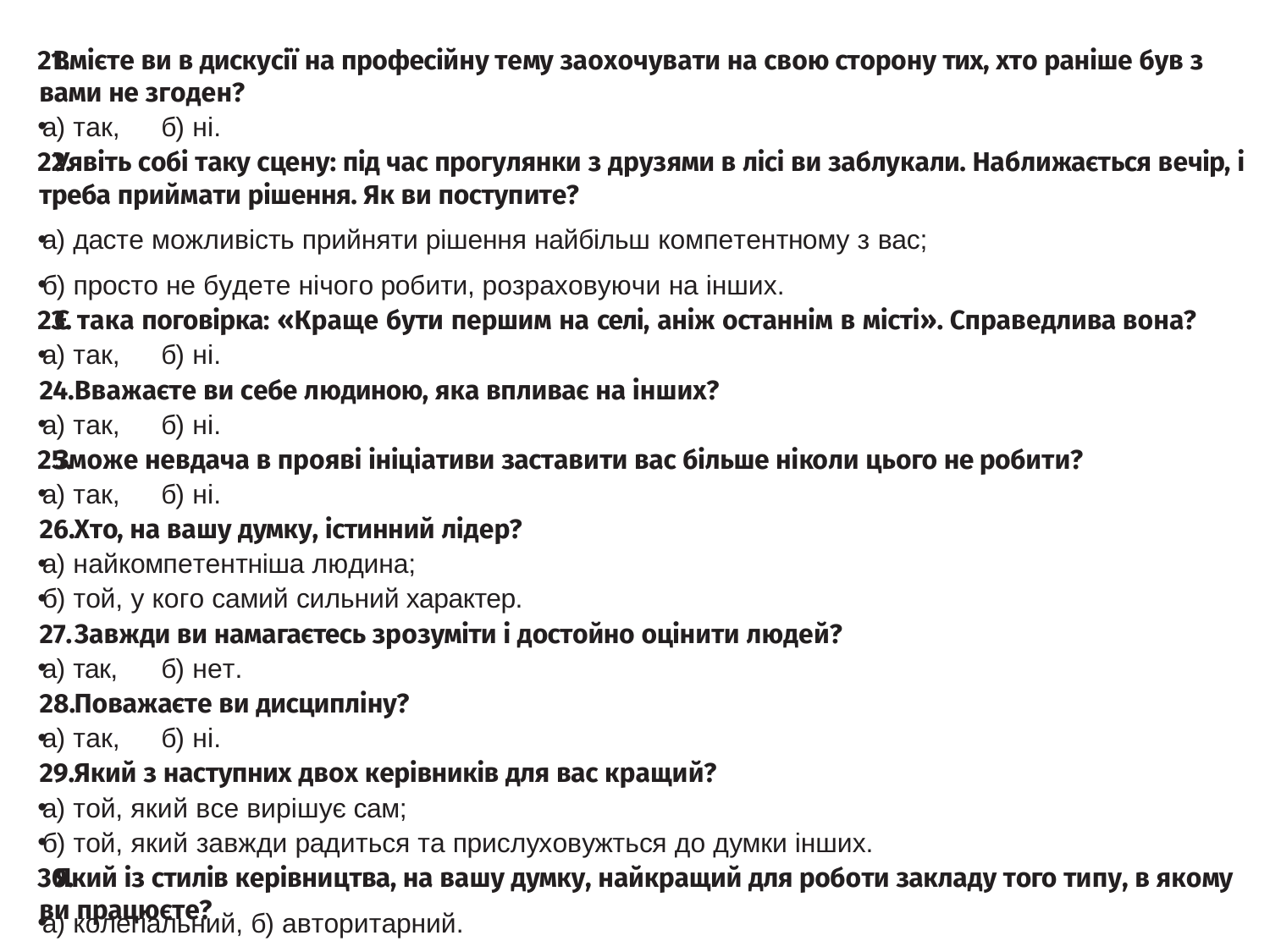

Вмієте ви в дискусії на професійну тему заохочувати на свою сторону тих, хто раніше був з вами не згоден?
а) так,	б) ні.
Уявіть собі таку сцену: під час прогулянки з друзями в лісі ви заблукали. Наближається вечір, і треба приймати рішення. Як ви поступите?
а) дасте можливість прийняти рішення найбільш компетентному з вас;
б) просто не будете нічого робити, розраховуючи на інших.
Є така поговірка: «Краще бути першим на селі, аніж останнім в місті». Справедлива вона?
а) так,	б) ні.
 Вважаєте ви себе людиною, яка впливає на інших?
а) так,	б) ні.
Зможе невдача в прояві ініціативи заставити вас більше ніколи цього не робити?
а) так,	б) ні.
 Хто, на вашу думку, істинний лідер?
а) найкомпетентніша людина;
б) той, у кого самий сильний характер.
 Завжди ви намагаєтесь зрозуміти і достойно оцінити людей?
а) так,	б) нет.
 Поважаєте ви дисципліну?
а) так,	б) ні.
 Який з наступних двох керівників для вас кращий?
а) той, який все вирішує сам;
б) той, який завжди радиться та прислуховужться до думки інших.
Який із стилів керівництва, на вашу думку, найкращий для роботи закладу того типу, в якому ви працюєте?
а) колегіальний, б) авторитарний.